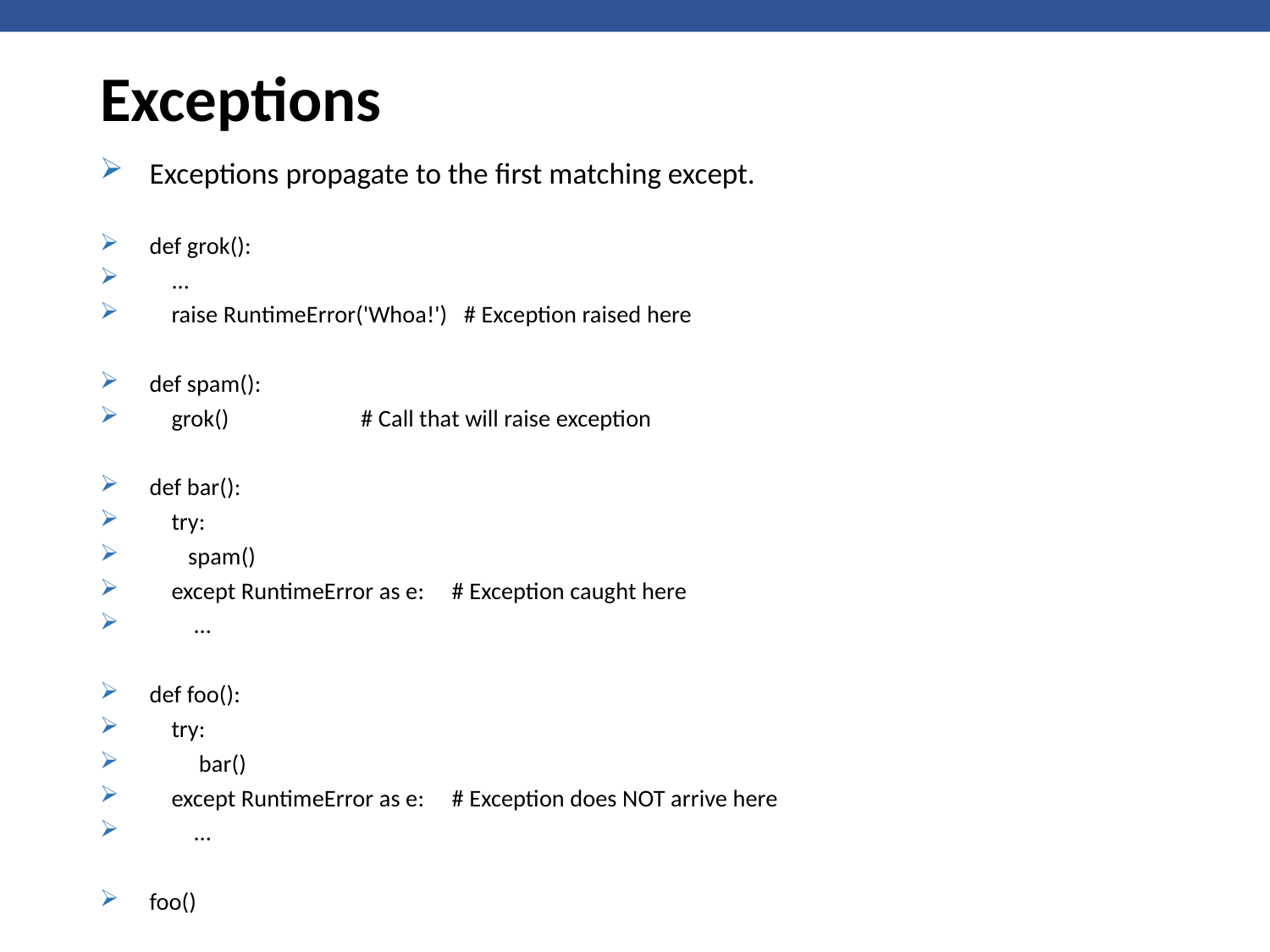

# Exceptions
Exceptions propagate to the first matching except.

def grok():
    ...
    raise RuntimeError('Whoa!')   # Exception raised here

def spam():
    grok()                        # Call that will raise exception

def bar():
    try:
       spam()
    except RuntimeError as e:     # Exception caught here
        ...

def foo():
    try:
         bar()
    except RuntimeError as e:     # Exception does NOT arrive here
        ...

foo()